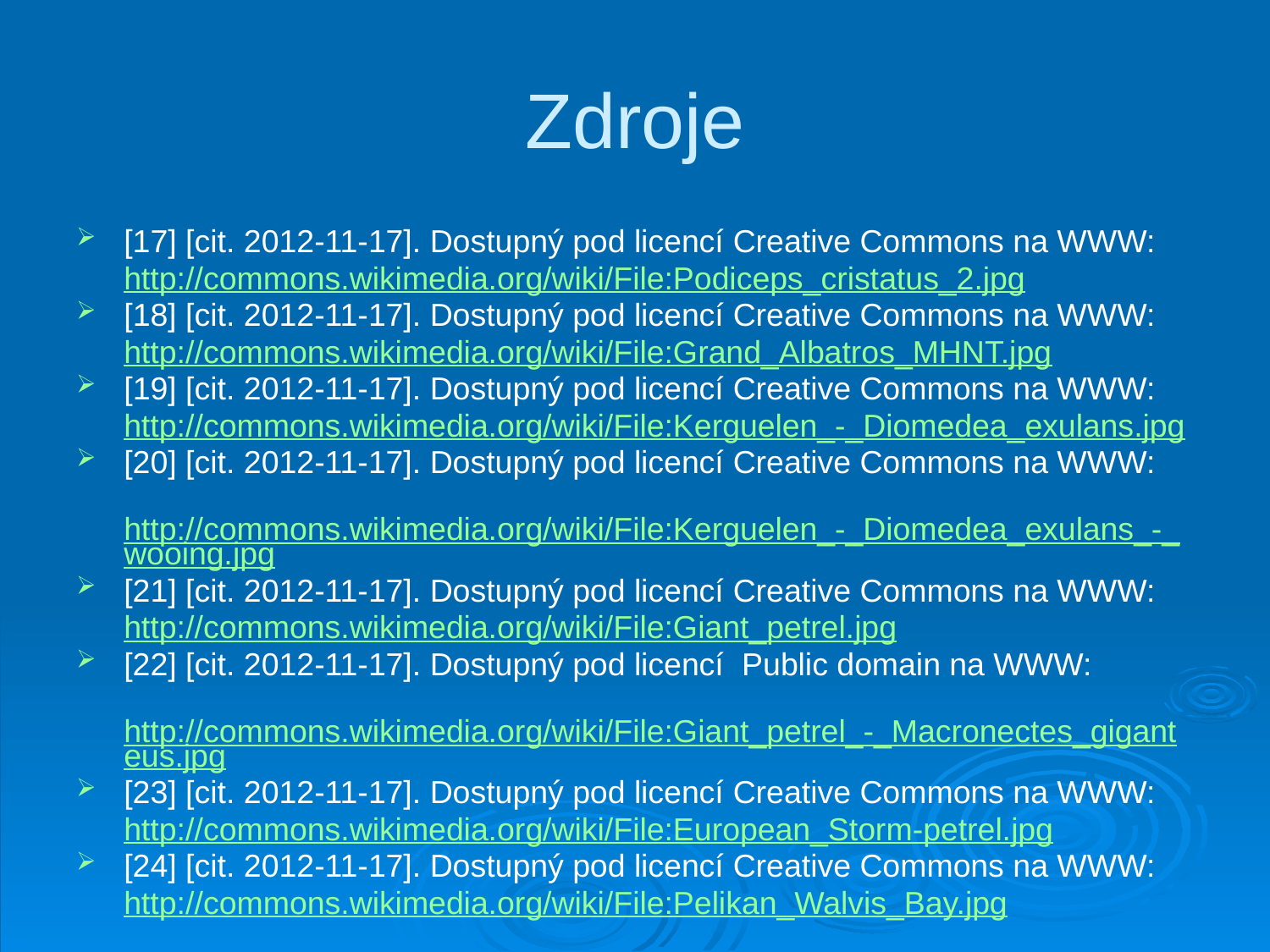

# Zdroje
[17] [cit. 2012-11-17]. Dostupný pod licencí Creative Commons na WWW:
	http://commons.wikimedia.org/wiki/File:Podiceps_cristatus_2.jpg
[18] [cit. 2012-11-17]. Dostupný pod licencí Creative Commons na WWW:
	http://commons.wikimedia.org/wiki/File:Grand_Albatros_MHNT.jpg
[19] [cit. 2012-11-17]. Dostupný pod licencí Creative Commons na WWW:
	http://commons.wikimedia.org/wiki/File:Kerguelen_-_Diomedea_exulans.jpg
[20] [cit. 2012-11-17]. Dostupný pod licencí Creative Commons na WWW:
	http://commons.wikimedia.org/wiki/File:Kerguelen_-_Diomedea_exulans_-_wooing.jpg
[21] [cit. 2012-11-17]. Dostupný pod licencí Creative Commons na WWW:
	http://commons.wikimedia.org/wiki/File:Giant_petrel.jpg
[22] [cit. 2012-11-17]. Dostupný pod licencí  Public domain na WWW:
	http://commons.wikimedia.org/wiki/File:Giant_petrel_-_Macronectes_giganteus.jpg
[23] [cit. 2012-11-17]. Dostupný pod licencí Creative Commons na WWW:
	http://commons.wikimedia.org/wiki/File:European_Storm-petrel.jpg
[24] [cit. 2012-11-17]. Dostupný pod licencí Creative Commons na WWW:
	http://commons.wikimedia.org/wiki/File:Pelikan_Walvis_Bay.jpg